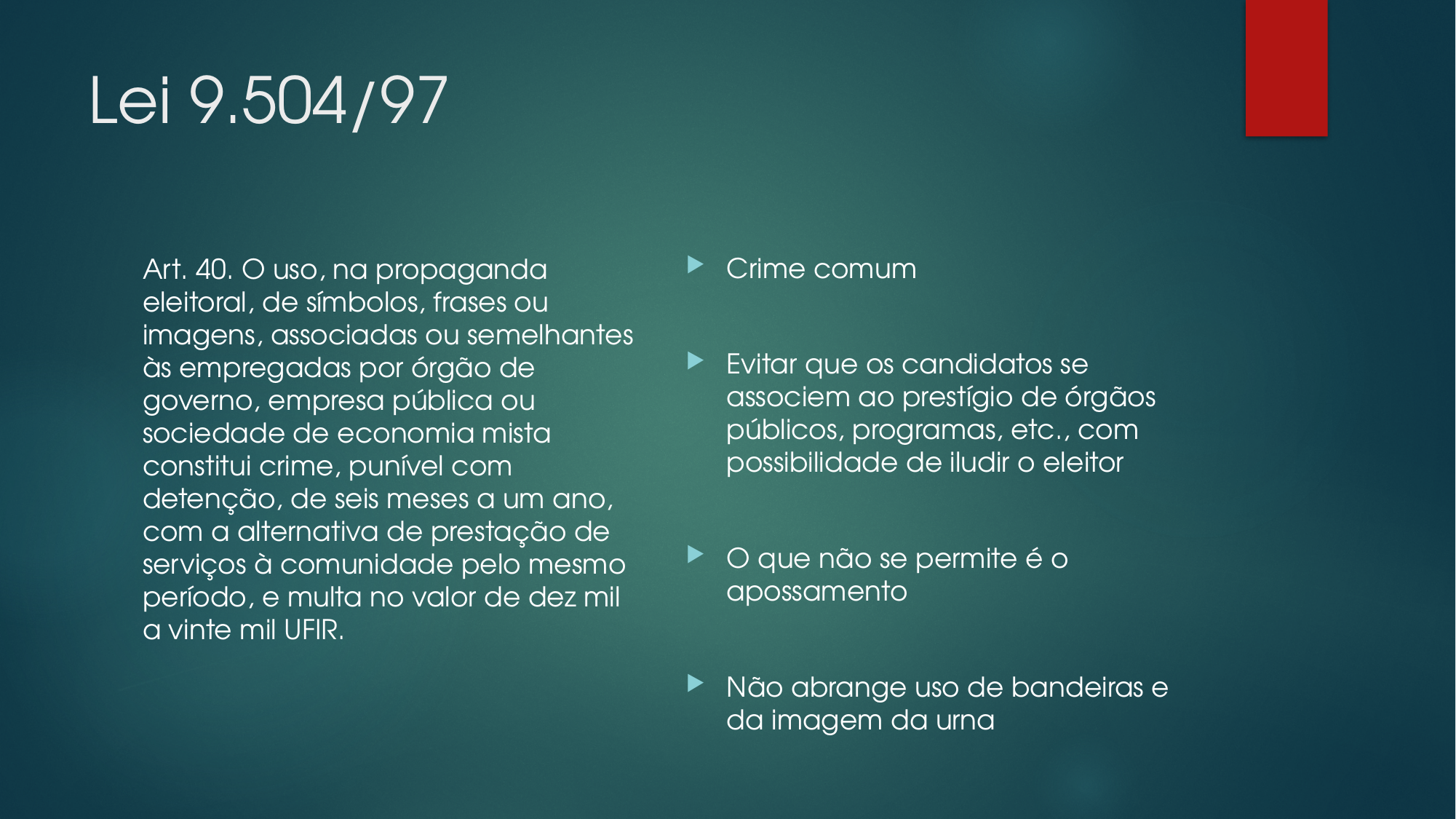

# Lei 9.504/97
Crime comum

Evitar que os candidatos se associem ao prestígio de órgãos públicos, programas, etc., com possibilidade de iludir o eleitor

O que não se permite é o apossamento

Não abrange uso de bandeiras e da imagem da urna
Art. 40. O uso, na propaganda eleitoral, de símbolos, frases ou imagens, associadas ou semelhantes às empregadas por órgão de governo, empresa pública ou sociedade de economia mista constitui crime, punível com detenção, de seis meses a um ano, com a alternativa de prestação de serviços à comunidade pelo mesmo período, e multa no valor de dez mil a vinte mil UFIR.